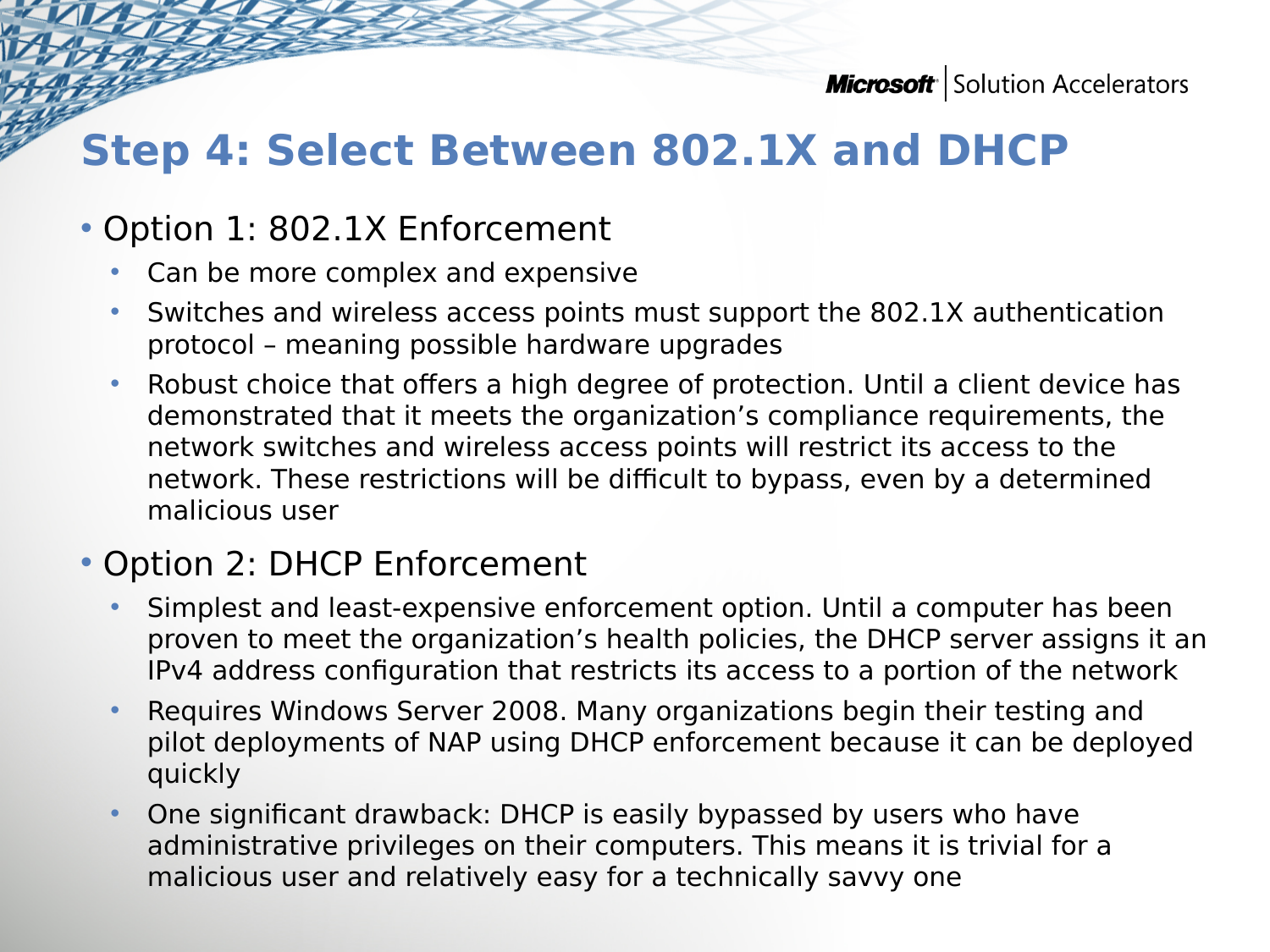

# Step 4: Select Between 802.1X and DHCP
Option 1: 802.1X Enforcement
Can be more complex and expensive
Switches and wireless access points must support the 802.1X authentication protocol – meaning possible hardware upgrades
Robust choice that offers a high degree of protection. Until a client device has demonstrated that it meets the organization’s compliance requirements, the network switches and wireless access points will restrict its access to the network. These restrictions will be difficult to bypass, even by a determined malicious user
Option 2: DHCP Enforcement
Simplest and least-expensive enforcement option. Until a computer has been proven to meet the organization’s health policies, the DHCP server assigns it an IPv4 address configuration that restricts its access to a portion of the network
Requires Windows Server 2008. Many organizations begin their testing and pilot deployments of NAP using DHCP enforcement because it can be deployed quickly
One significant drawback: DHCP is easily bypassed by users who have administrative privileges on their computers. This means it is trivial for a malicious user and relatively easy for a technically savvy one